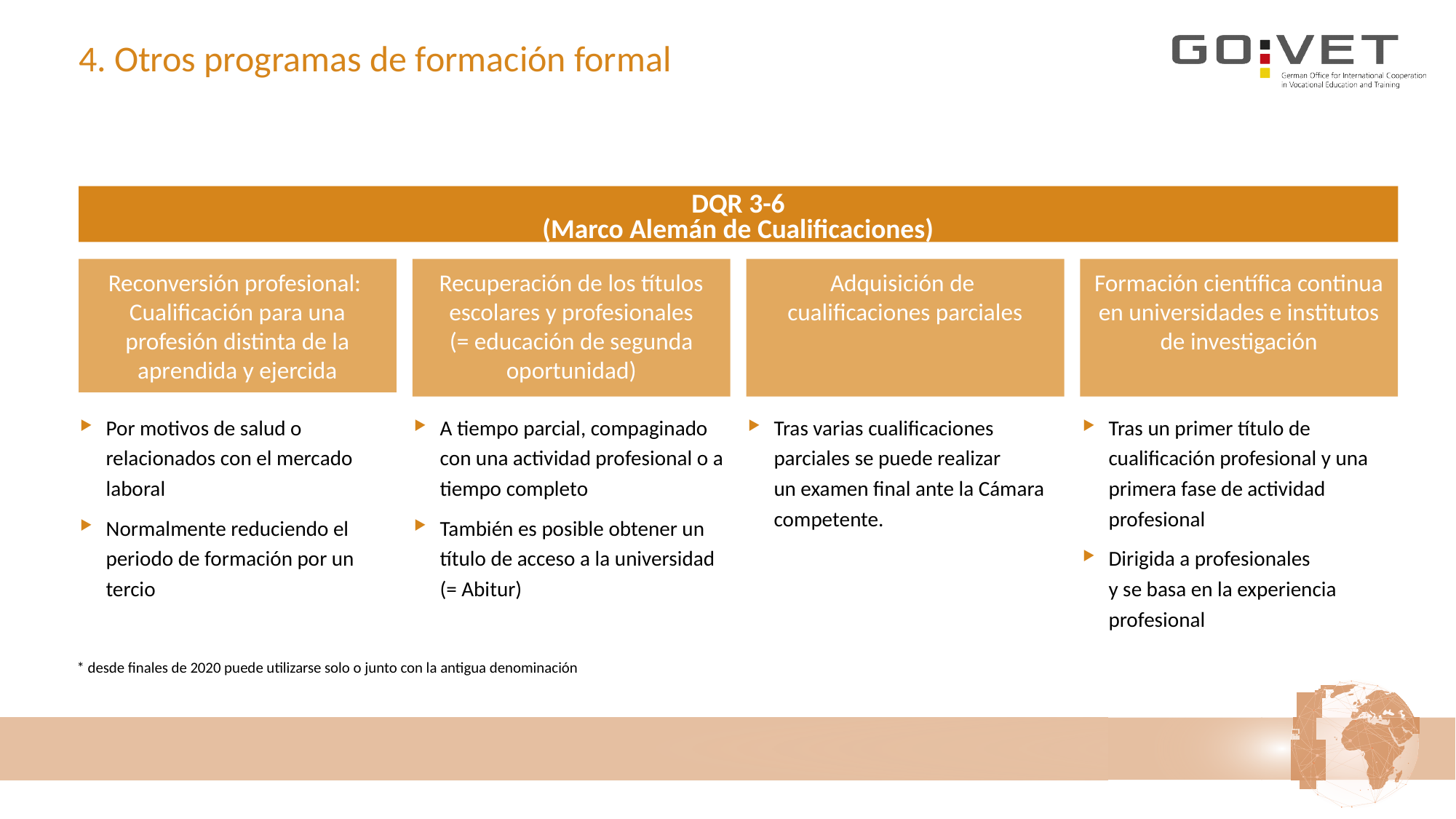

# 4. Otros programas de formación formal
DQR 3-6
(Marco Alemán de Cualificaciones)
Reconversión profesional:
Cualificación para una profesión distinta de la aprendida y ejercida
Recuperación de los títulos escolares y profesionales (= educación de segunda oportunidad)
Adquisición de
cualificaciones parciales
Formación científica continua en universidades e institutos de investigación
Por motivos de salud o relacionados con el mercado laboral
Normalmente reduciendo el periodo de formación por un tercio
A tiempo parcial, compaginado con una actividad profesional o a tiempo completo
También es posible obtener un título de acceso a la universidad (= Abitur)
Tras varias cualificaciones parciales se puede realizar
un examen final ante la Cámara competente.
Tras un primer título de cualificación profesional y una primera fase de actividad profesional
Dirigida a profesionales
y se basa en la experiencia profesional
 * desde finales de 2020 puede utilizarse solo o junto con la antigua denominación